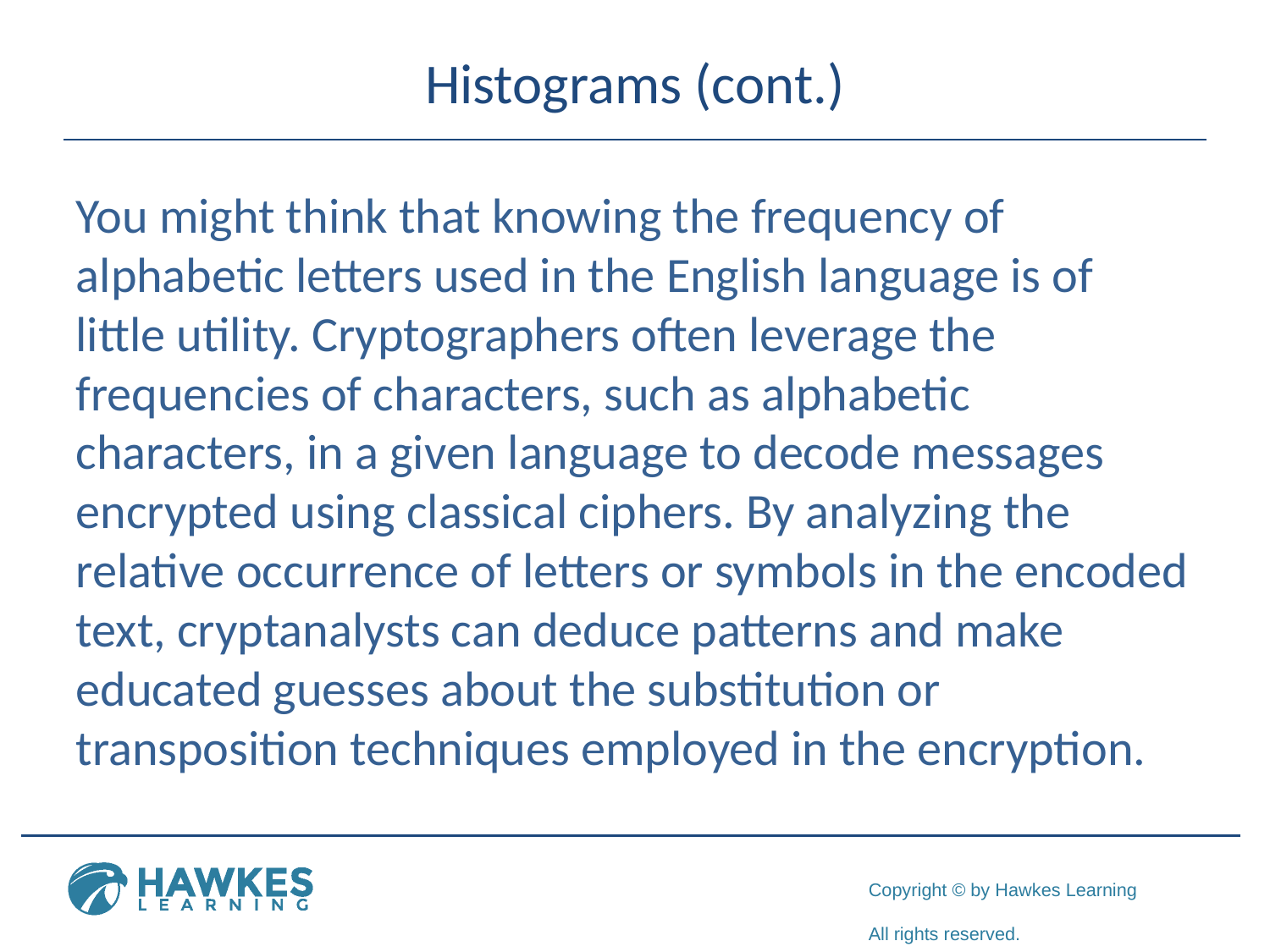

# Histograms (cont.)
You might think that knowing the frequency of alphabetic letters used in the English language is of little utility. Cryptographers often leverage the frequencies of characters, such as alphabetic characters, in a given language to decode messages encrypted using classical ciphers. By analyzing the relative occurrence of letters or symbols in the encoded text, cryptanalysts can deduce patterns and make educated guesses about the substitution or transposition techniques employed in the encryption.